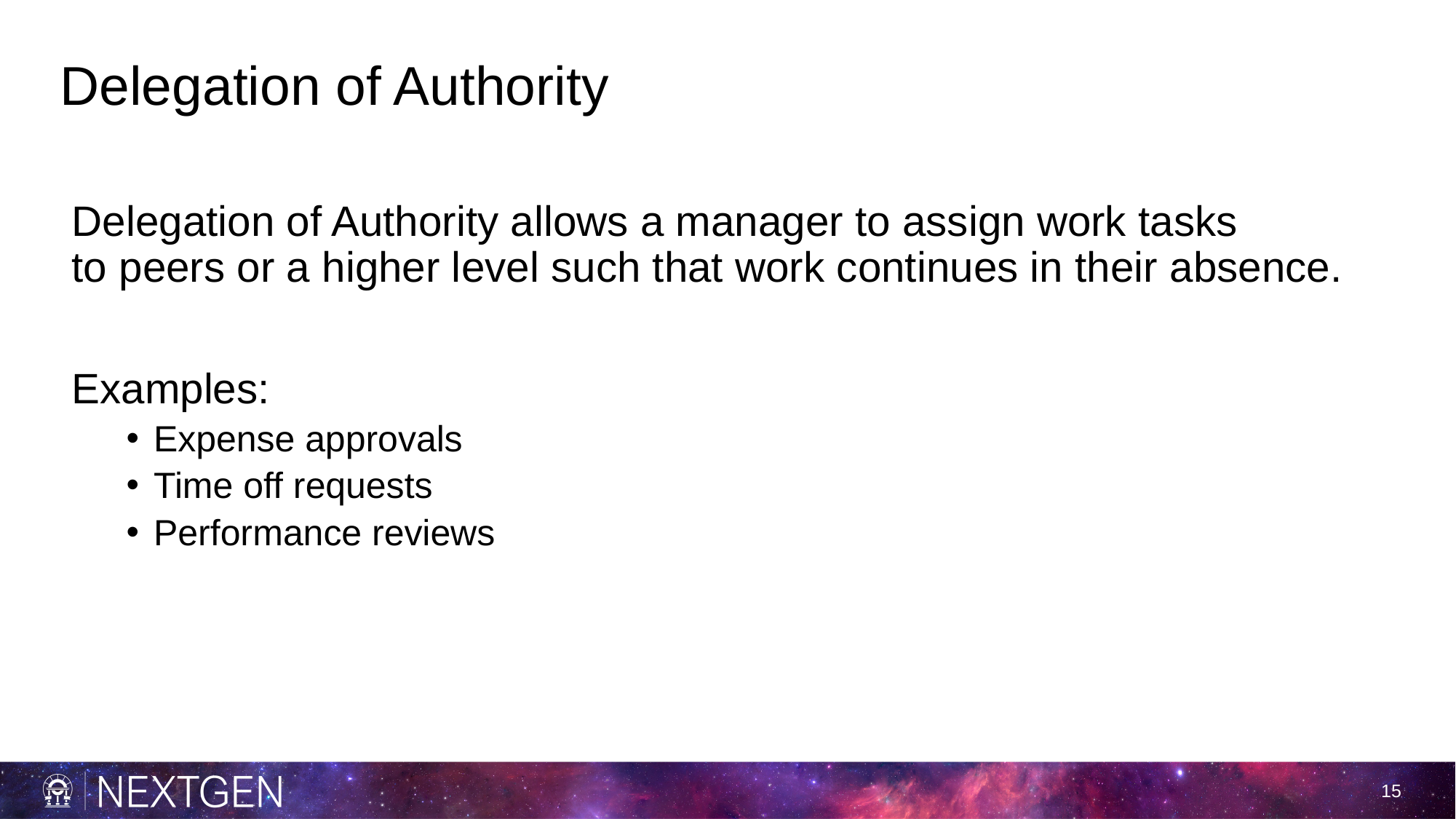

# Delegation of Authority

Delegation of Authority allows a manager to assign work tasks to peers or a higher level such that work continues in their absence.

Examples:
Expense approvals
Time off requests
Performance reviews